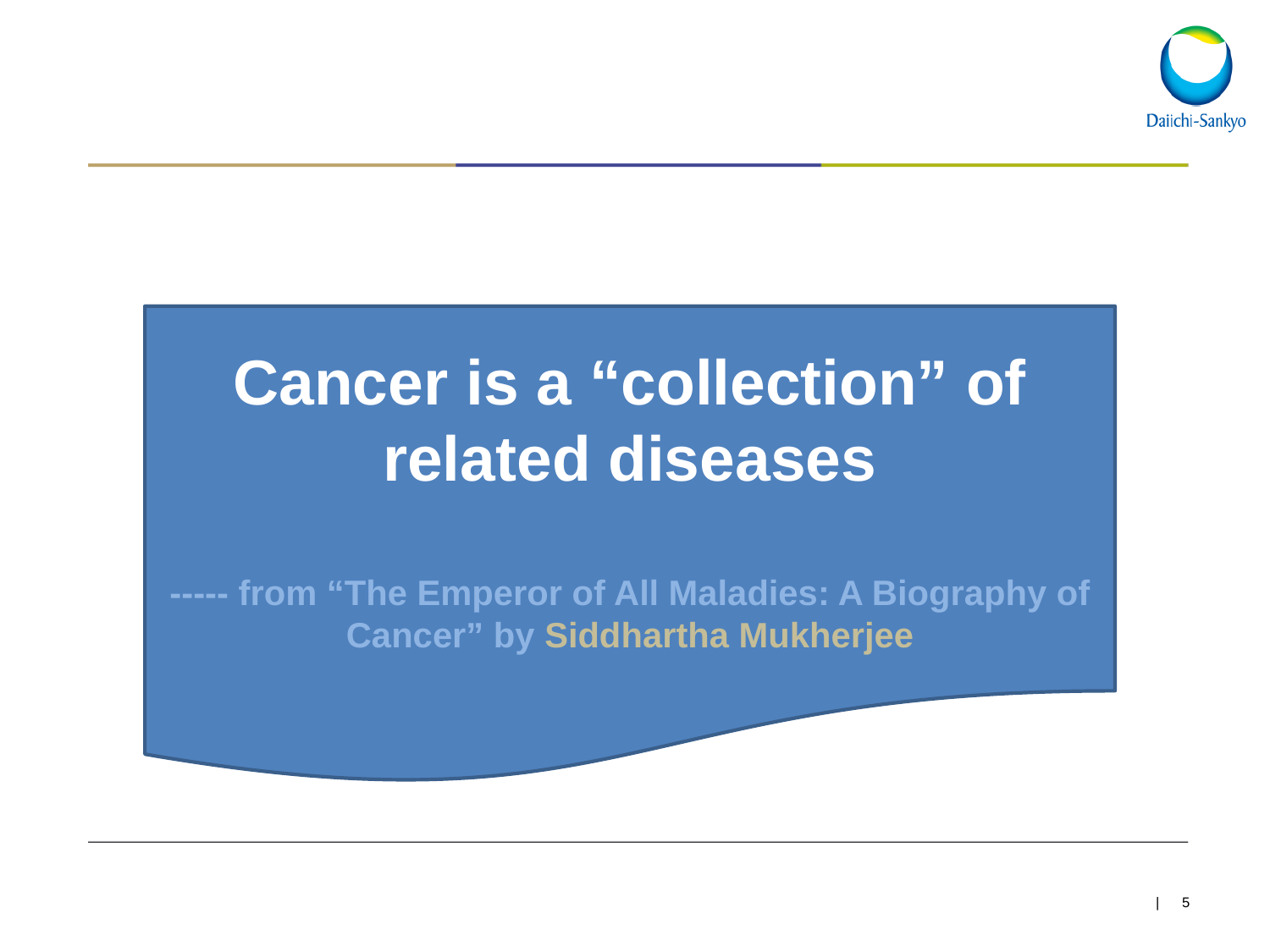

#

Cancer is a “collection” of related diseases

----- from “The Emperor of All Maladies: A Biography of Cancer” by Siddhartha Mukherjee
|         5